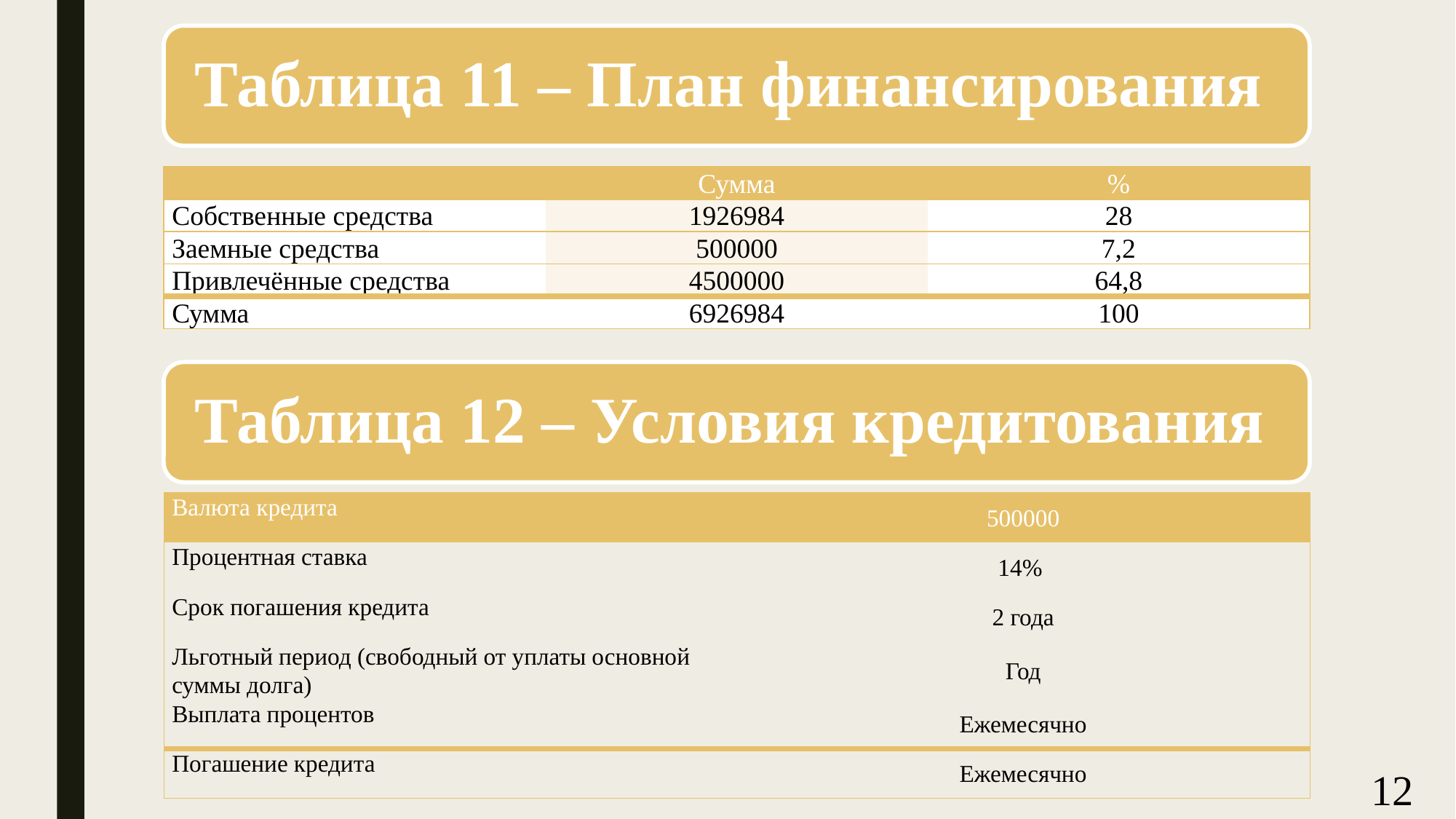

Таблица 11 – План финансирования
|  | Сумма | % |
| --- | --- | --- |
| Собственные средства | 1926984 | 28 |
| Заемные средства | 500000 | 7,2 |
| Привлечённые средства | 4500000 | 64,8 |
| Сумма | 6926984 | 100 |
Таблица 12 – Условия кредитования
| Валюта кредита | 500000 |
| --- | --- |
| Процентная ставка | 14% |
| Срок погашения кредита | 2 года |
| Льготный период (свободный от уплаты основной суммы долга) | Год |
| Выплата процентов | Ежемесячно |
| Погашение кредита | Ежемесячно |
12